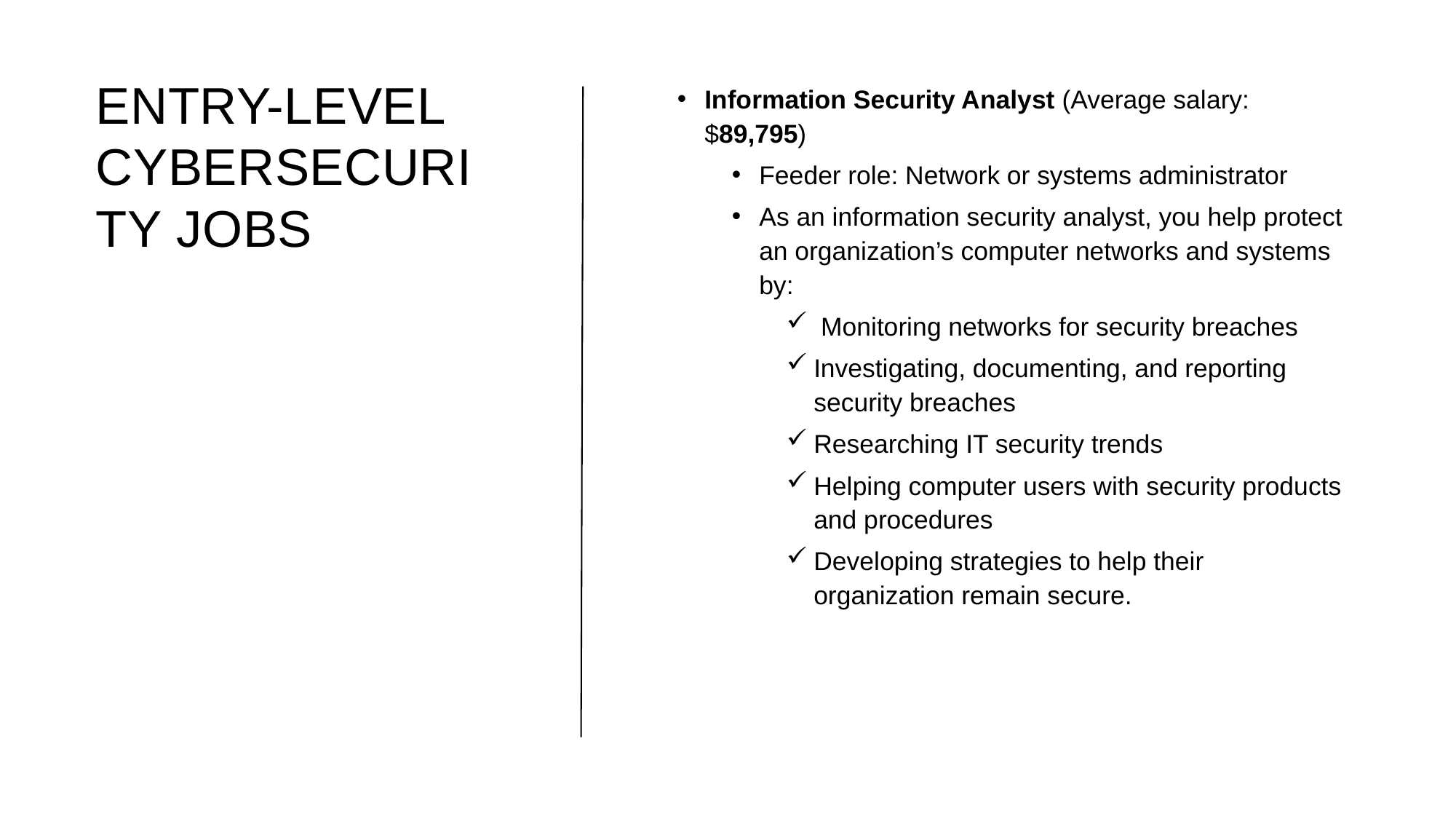

# entry-level cybersecurity jobs
Information Security Analyst (Average salary: $89,795)
Feeder role: Network or systems administrator
As an information security analyst, you help protect an organization’s computer networks and systems by:
 Monitoring networks for security breaches
Investigating, documenting, and reporting security breaches
Researching IT security trends
Helping computer users with security products and procedures
Developing strategies to help their organization remain secure.